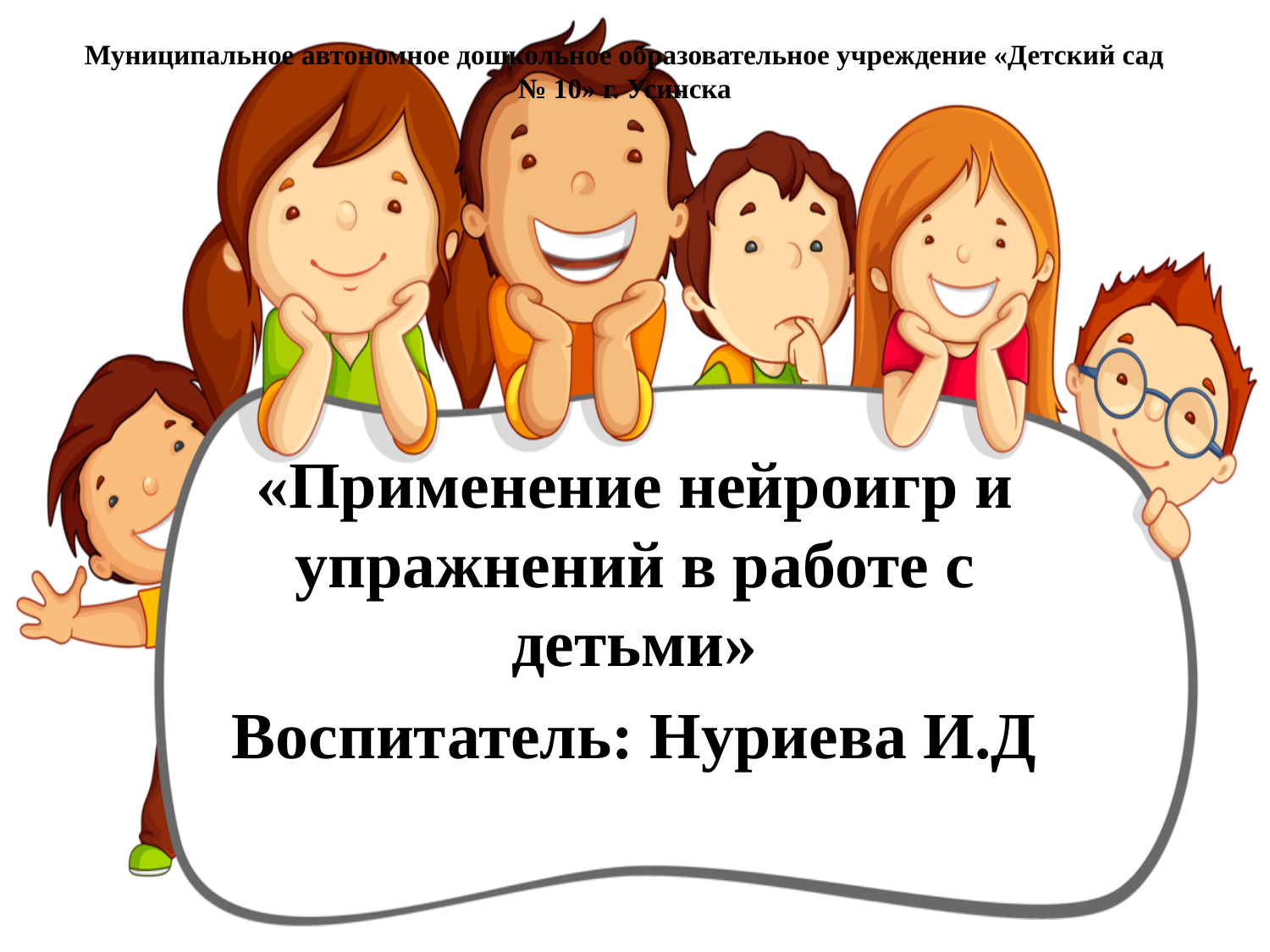

Муниципальное автономное дошкольное образовательное учреждение «Детский сад № 10» г. Усинска
«Применение нейроигр и упражнений в работе с детьми»
Воспитатель: Нуриева И.Д